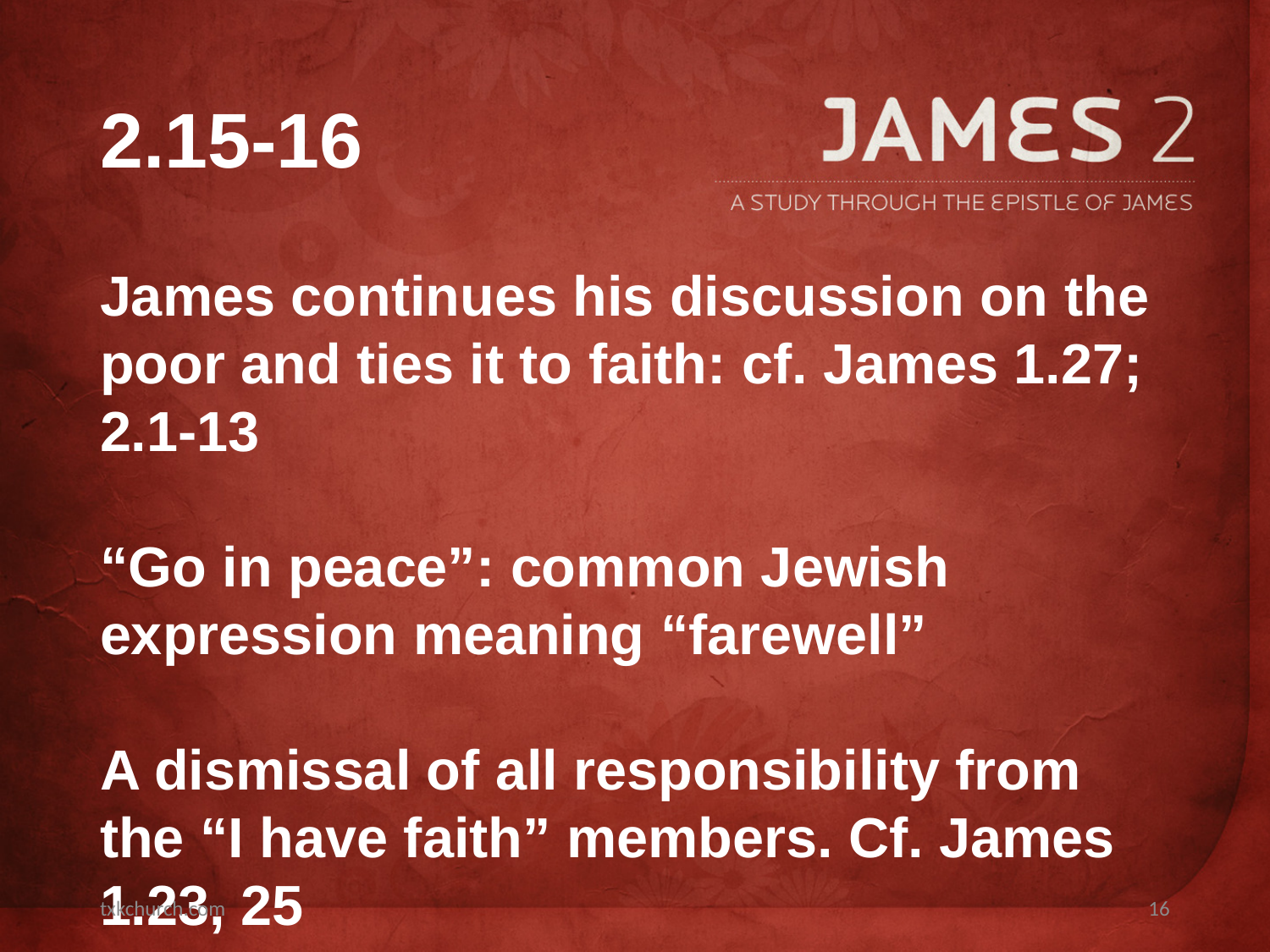

# 2.15-16
James continues his discussion on the poor and ties it to faith: cf. James 1.27; 2.1-13

“Go in peace”: common Jewish expression meaning “farewell”

A dismissal of all responsibility from the “I have faith” members. Cf. James 1.23, 25
txkchurch.com
16